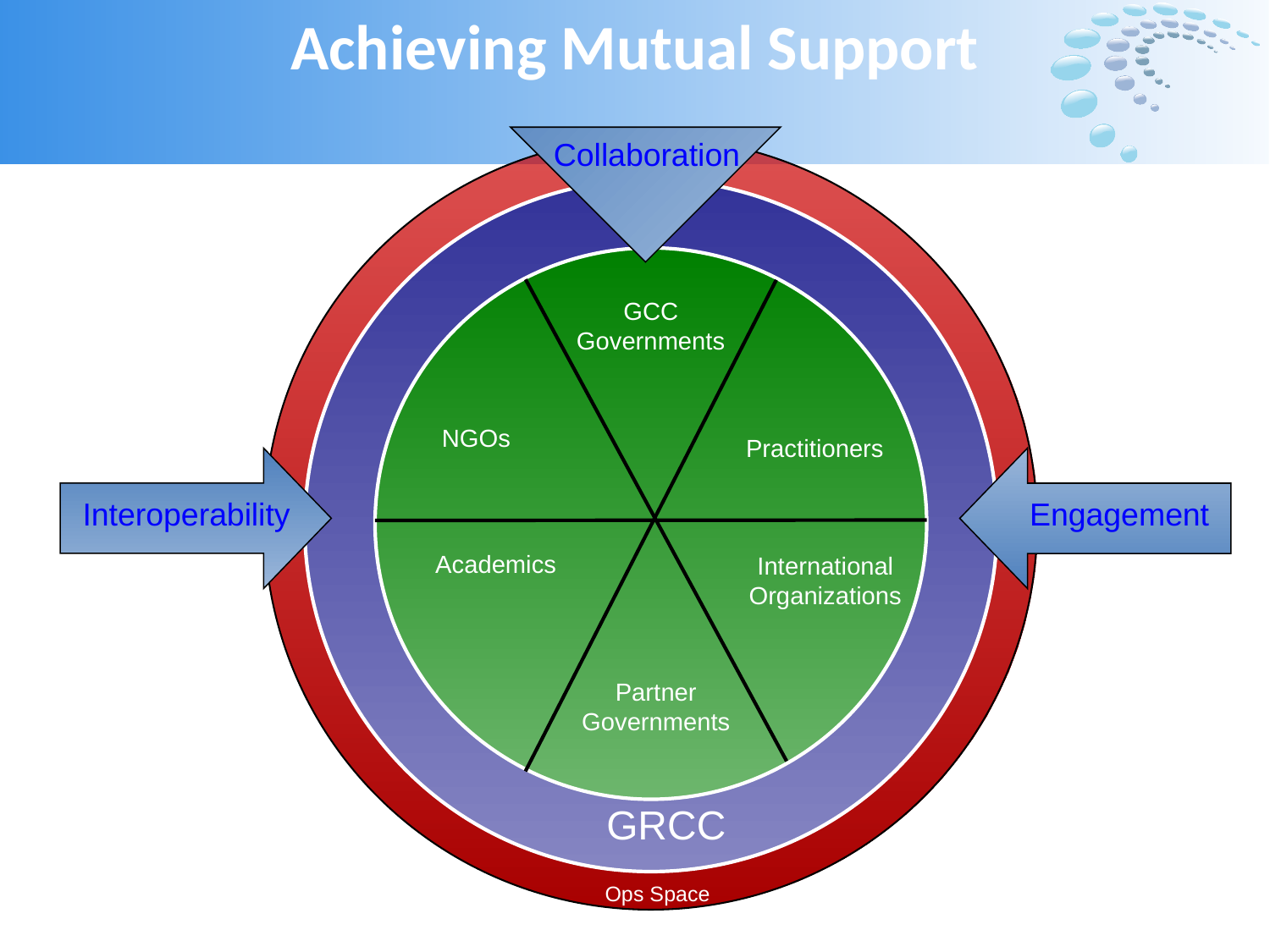

# Achieving Mutual Support

Collaboration
0

GCC Governments
NGOs

Practitioners

Interoperability
Engagement

Academics
International Organizations

Partner Governments
  GRCC
Ops Space